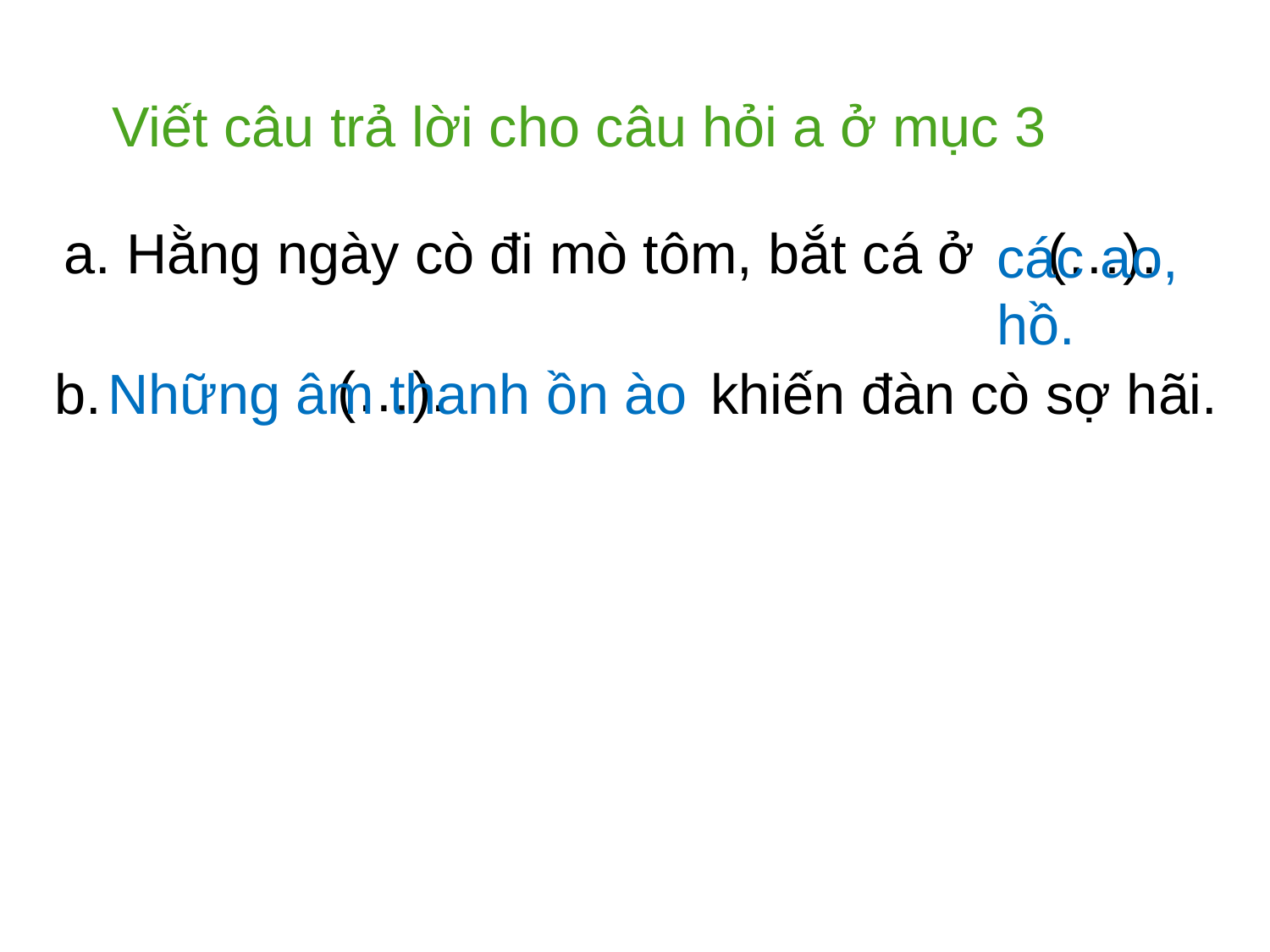

Viết câu trả lời cho câu hỏi a ở mục 3
a. Hằng ngày cò đi mò tôm, bắt cá ở
(…).
các ao, hồ.
(…).
Những âm thanh ồn ào
b.                                       khiến đàn cò sợ hãi.